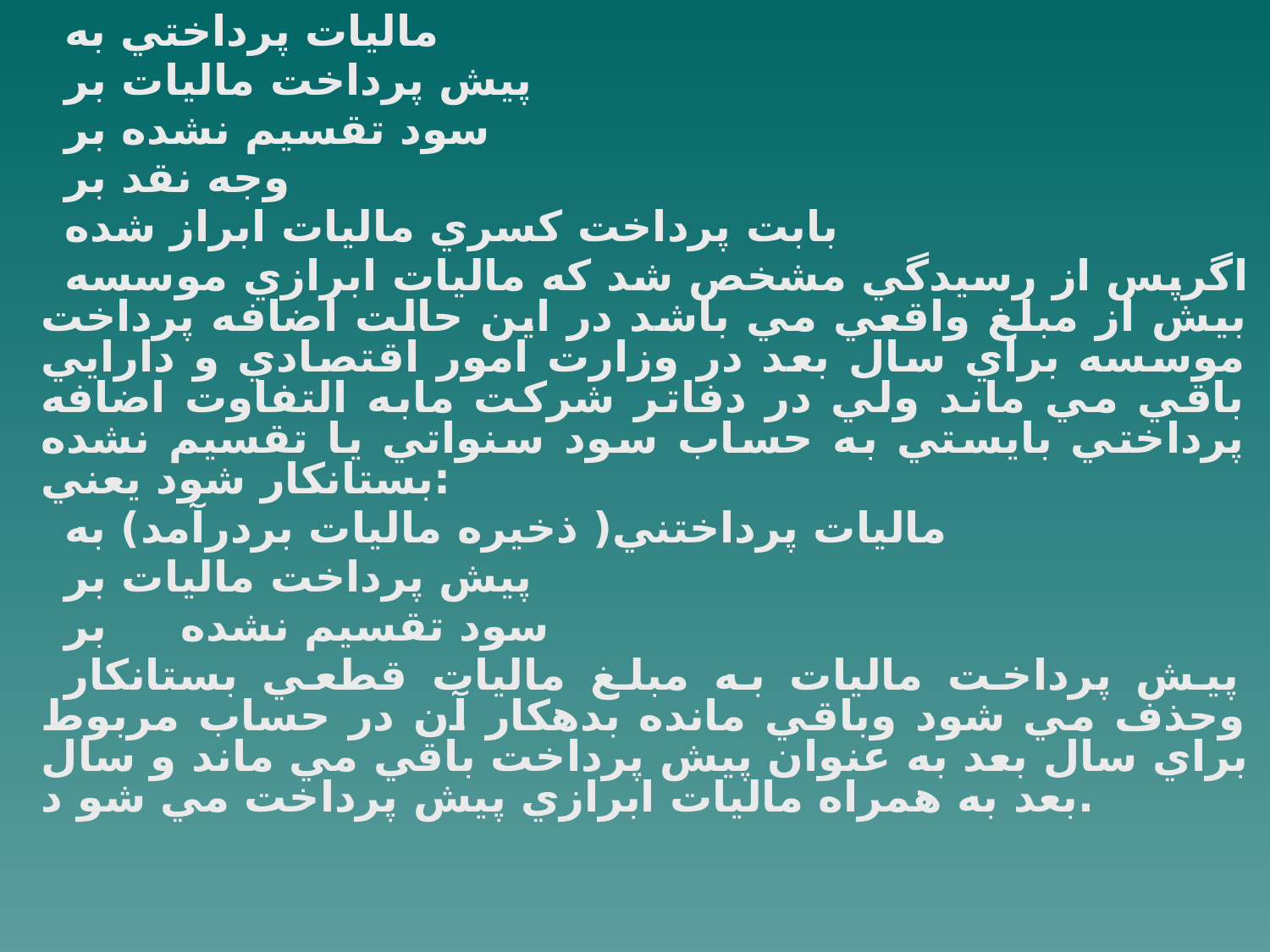

ماليات پرداختي به
پيش پرداخت ماليات بر
سود تقسيم نشده بر
وجه نقد بر
بابت پرداخت كسري ماليات ابراز شده
اگرپس از رسيدگي مشخص شد كه ماليات ابرازي موسسه بيش از مبلغ واقعي مي باشد در اين حالت اضافه پرداخت موسسه براي سال بعد در وزارت امور اقتصادي و دارايي باقي مي ماند ولي در دفاتر شركت مابه التفاوت اضافه پرداختي بايستي به حساب سود سنواتي يا تقسيم نشده بستانكار شود يعني:
ماليات پرداختني( ذخيره ماليات بردرآمد) به
پيش پرداخت ماليات بر
سود تقسيم نشده     بر
پيش پرداخت ماليات به مبلغ ماليات قطعي بستانكار وحذف مي شود وباقي مانده بدهكار آن در حساب مربوط براي سال بعد به عنوان پيش پرداخت باقي مي ماند و سال بعد به همراه ماليات ابرازي پيش پرداخت مي شو د.